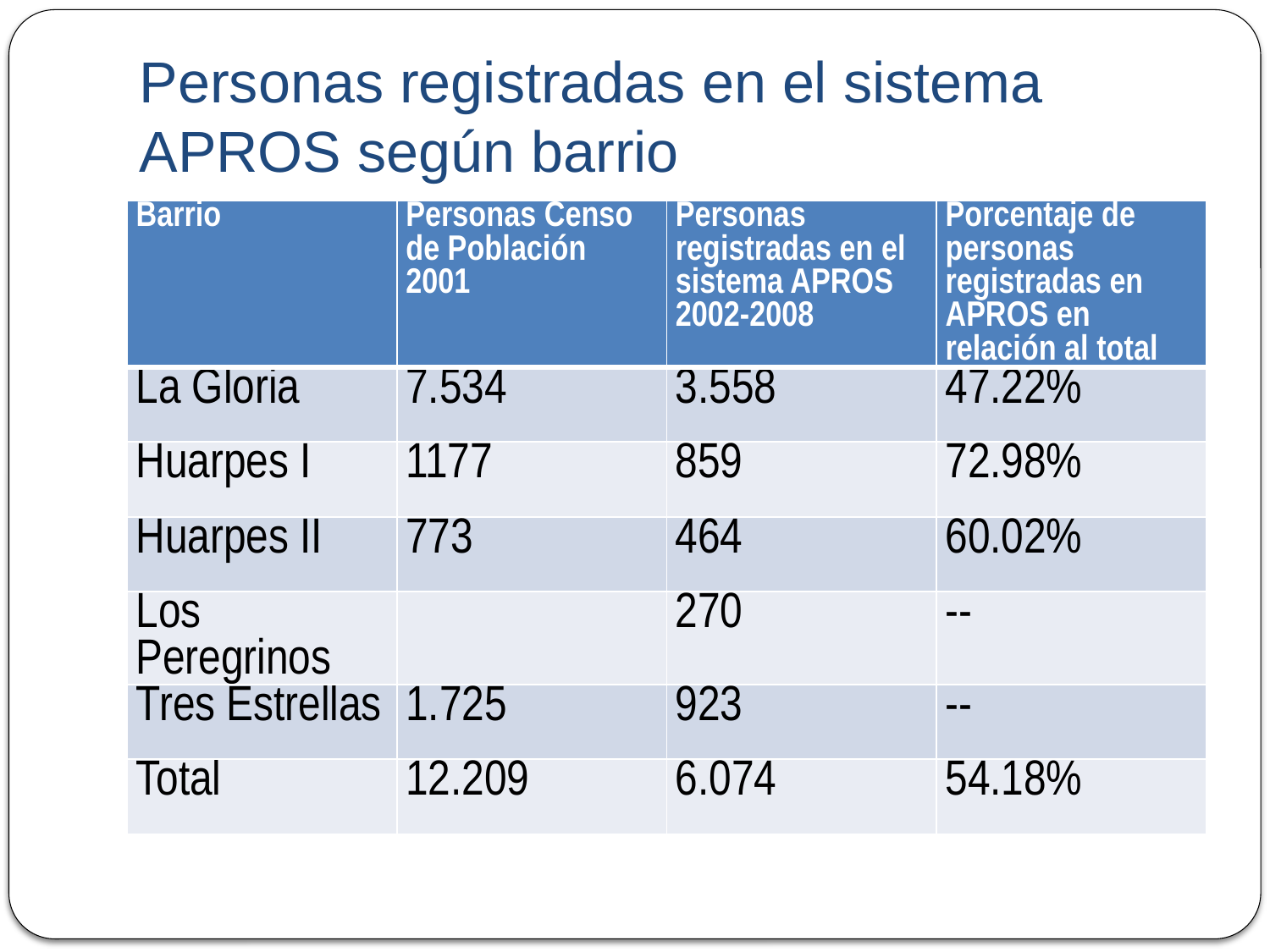

# Personas registradas en el sistema APROS según barrio
| Barrio | Personas Censo de Población 2001 | Personas registradas en el sistema APROS 2002-2008 | Porcentaje de personas registradas en APROS en relación al total |
| --- | --- | --- | --- |
| La Gloria | 7.534 | 3.558 | 47.22% |
| Huarpes I | 1177 | 859 | 72.98% |
| Huarpes II | 773 | 464 | 60.02% |
| Los Peregrinos |  | 270 | -- |
| Tres Estrellas | 1.725 | 923 | -- |
| Total | 12.209 | 6.074 | 54.18% |